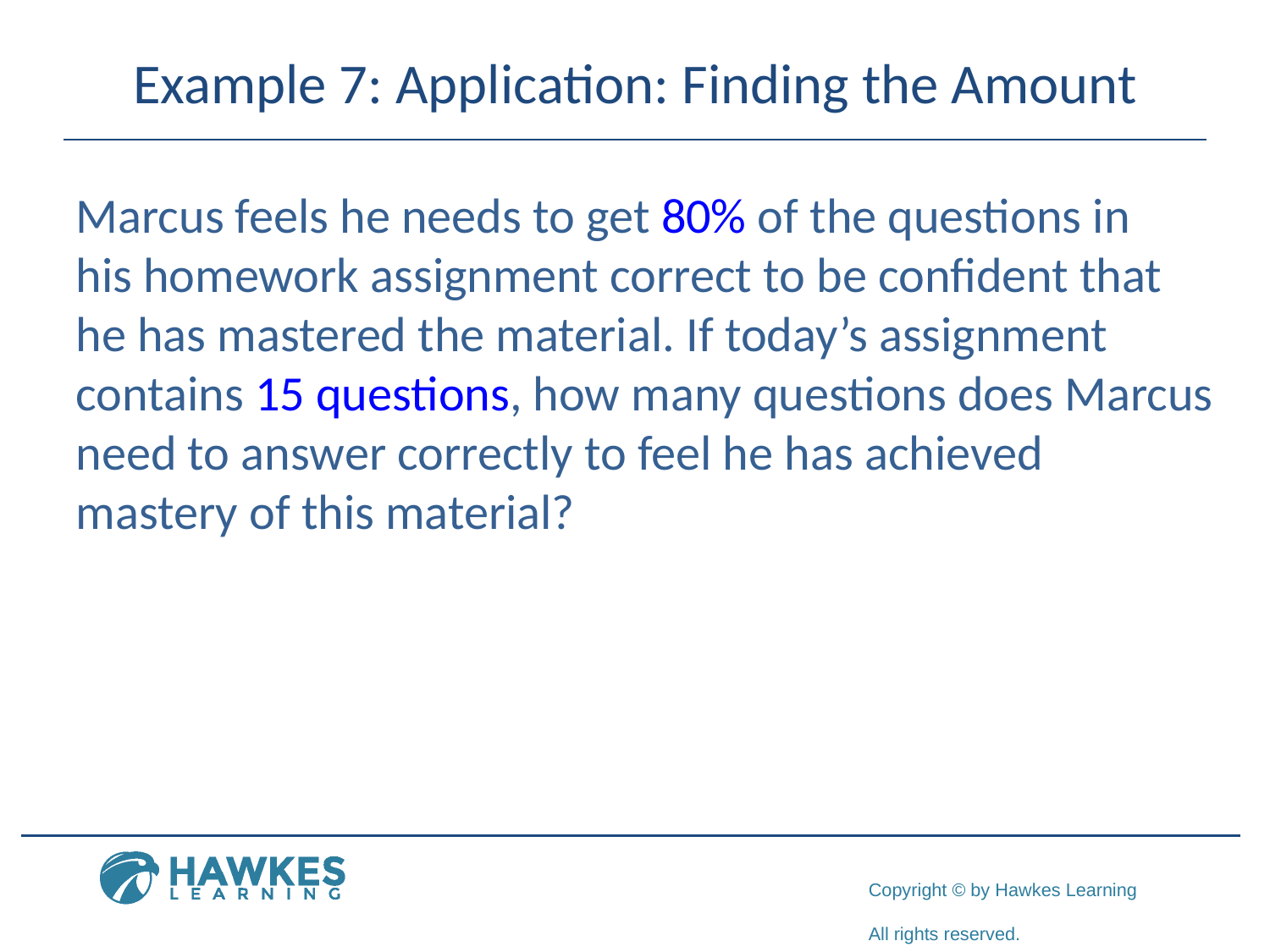

# Example 7: Application: Finding the Amount
Marcus feels he needs to get 80% of the questions in
his homework assignment correct to be confident that he has mastered the material. If today’s assignment contains 15 questions, how many questions does Marcus need to answer correctly to feel he has achieved mastery of this material?